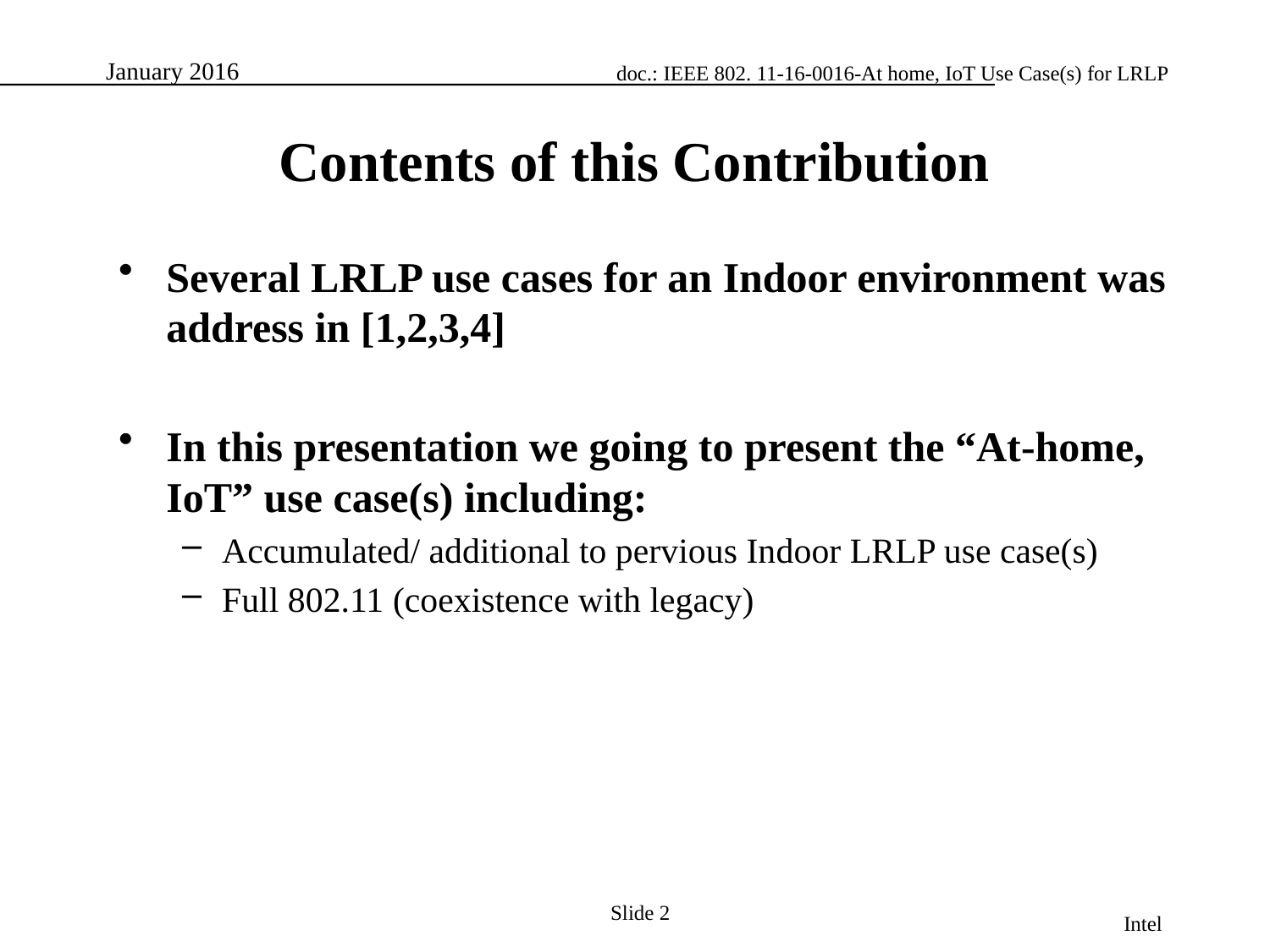

# Contents of this Contribution
Several LRLP use cases for an Indoor environment was address in [1,2,3,4]

In this presentation we going to present the “At-home, IoT” use case(s) including:
Accumulated/ additional to pervious Indoor LRLP use case(s)
Full 802.11 (coexistence with legacy)

Slide 2
Intel